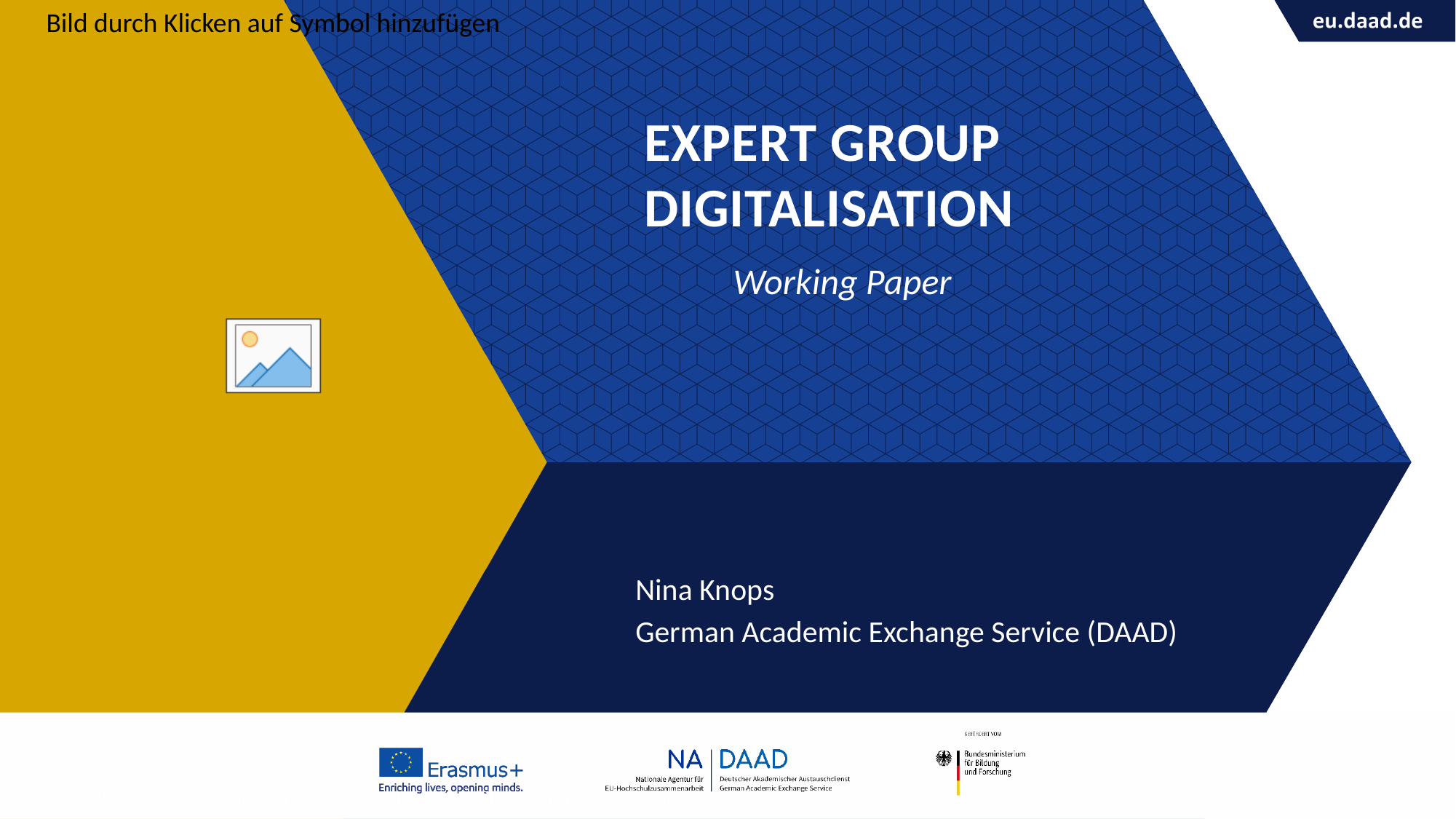

# Expert Group Digitalisation
Working Paper
Nina Knops
German Academic Exchange Service (DAAD)
1
Weltoffene Strukturen | Aufgaben der NA DAAD: Mobilität von Einzelpersonen